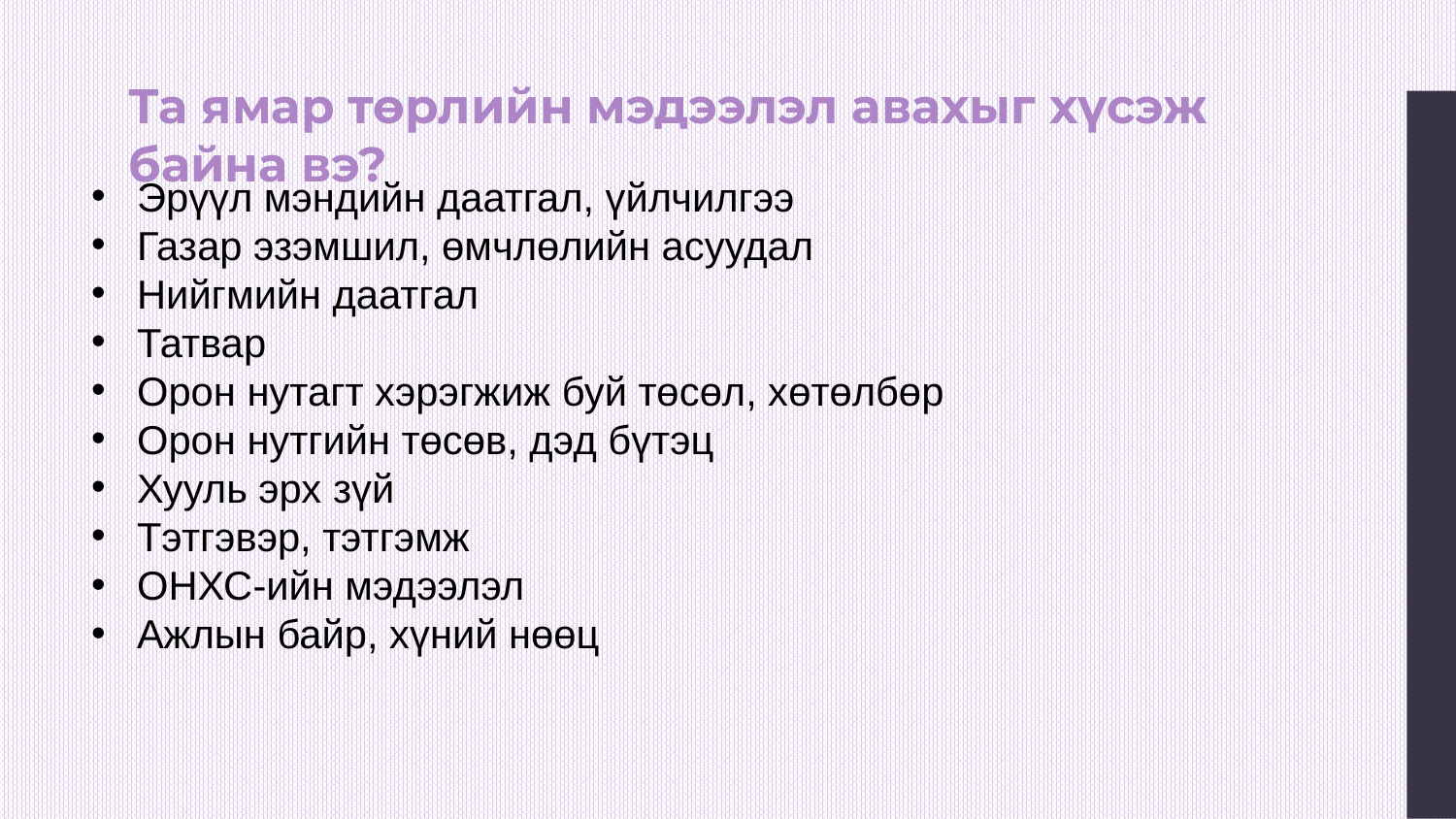

# Та ямар төрлийн мэдээлэл авахыг хүсэж байна вэ?
Эрүүл мэндийн даатгал, үйлчилгээ
Газар эзэмшил, өмчлөлийн асуудал
Нийгмийн даатгал
Татвар
Орон нутагт хэрэгжиж буй төсөл, хөтөлбөр
Орон нутгийн төсөв, дэд бүтэц
Хууль эрх зүй
Тэтгэвэр, тэтгэмж
ОНХС-ийн мэдээлэл
Ажлын байр, хүний нөөц